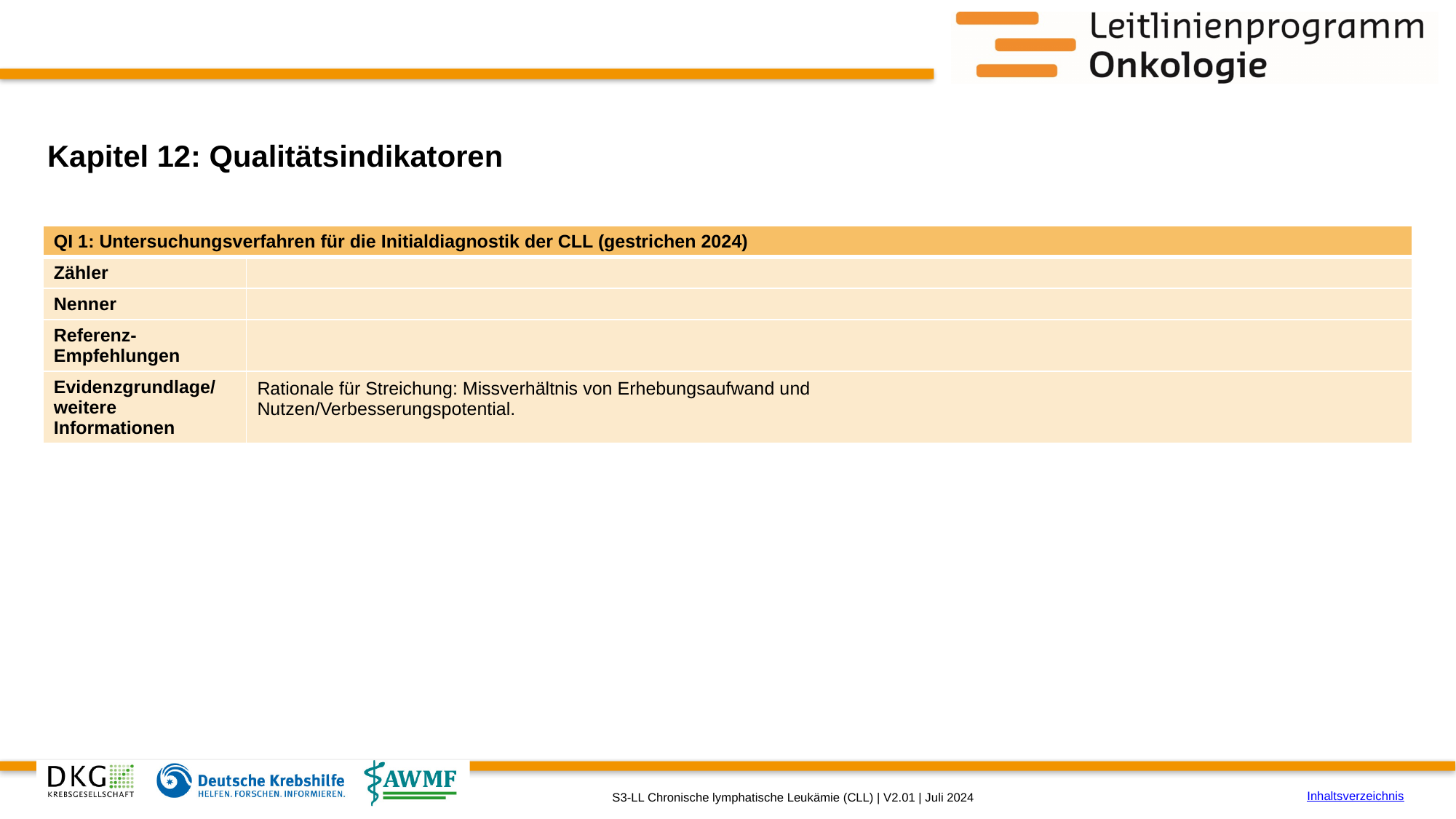

# Kapitel 12: Qualitätsindikatoren
| QI 1: Untersuchungsverfahren für die Initialdiagnostik der CLL (gestrichen 2024) |  |
| --- | --- |
| Zähler |  |
| Nenner |  |
| Referenz- Empfehlungen |  |
| Evidenzgrundlage/ weitere Informationen | Rationale für Streichung: Missverhältnis von Erhebungsaufwand und Nutzen/Verbesserungspotential. |
Inhaltsverzeichnis
S3-LL Chronische lymphatische Leukämie (CLL) | V2.01 | Juli 2024